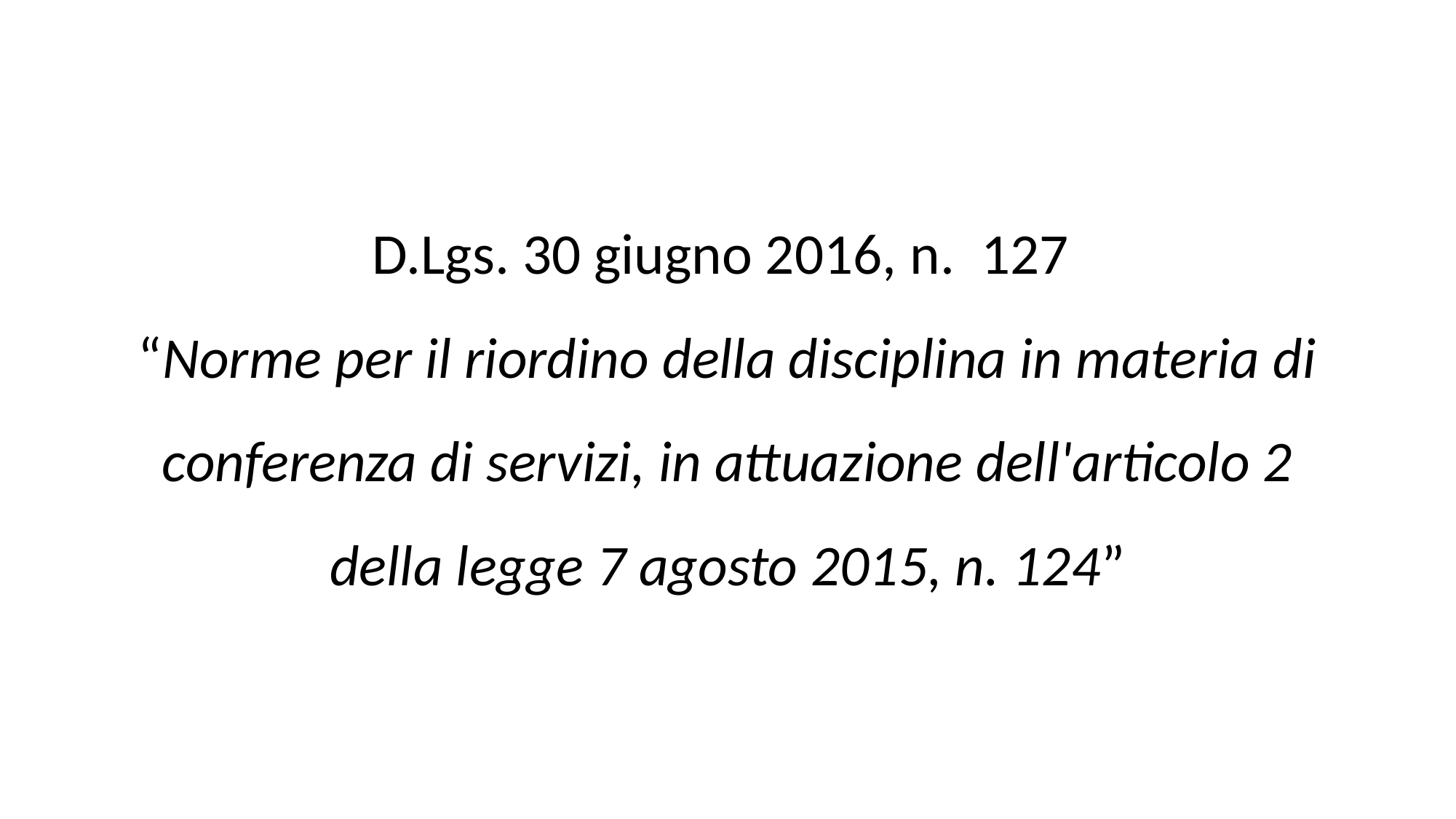

D.Lgs. 30 giugno 2016, n.  127
“Norme per il riordino della disciplina in materia di conferenza di servizi, in attuazione dell'articolo 2 della legge 7 agosto 2015, n. 124”